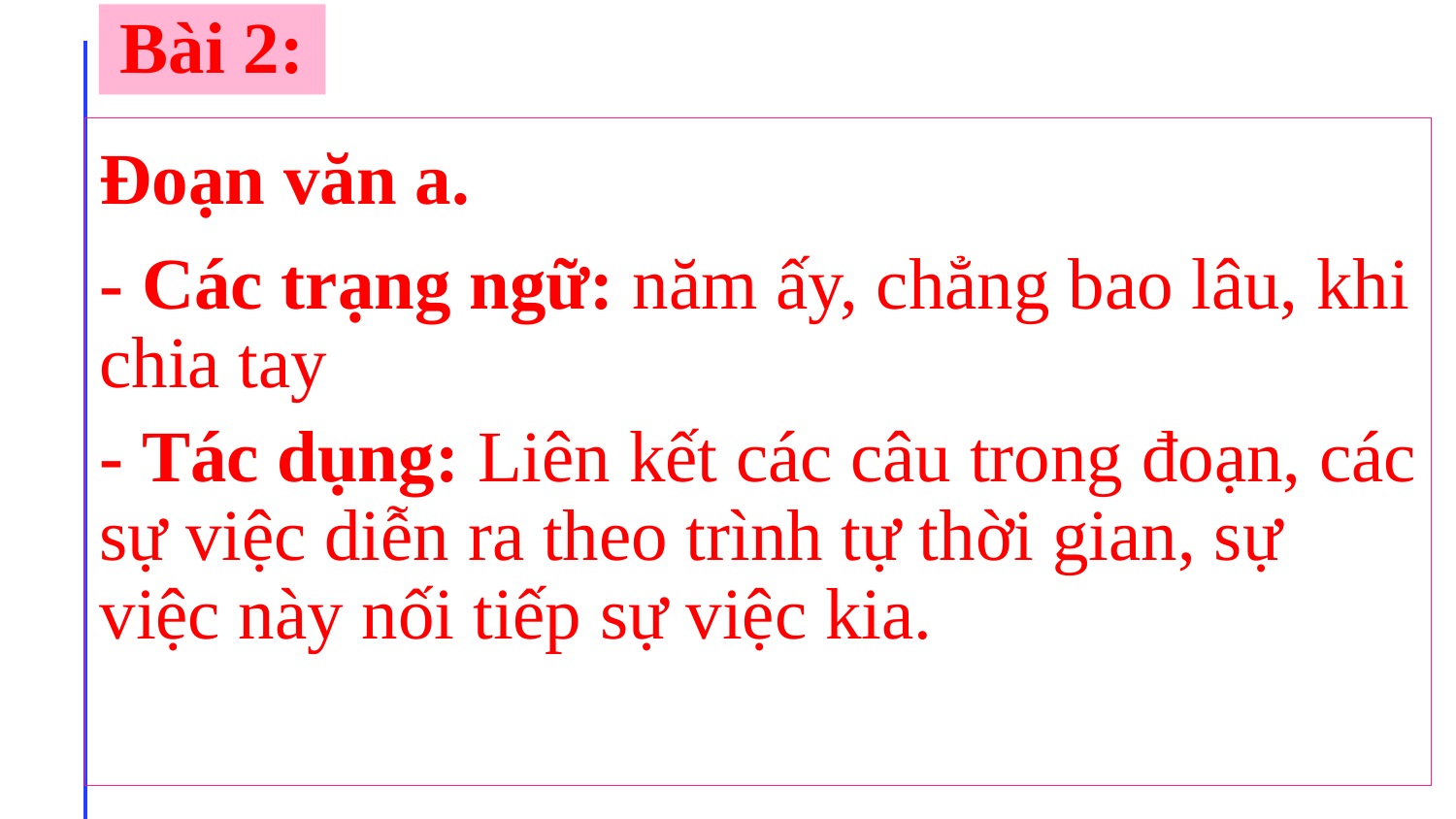

# Bài 2:
Đoạn văn a.
- Các trạng ngữ: năm ấy, chẳng bao lâu, khi chia tay
- Tác dụng: Liên kết các câu trong đoạn, các sự việc diễn ra theo trình tự thời gian, sự việc này nối tiếp sự việc kia.